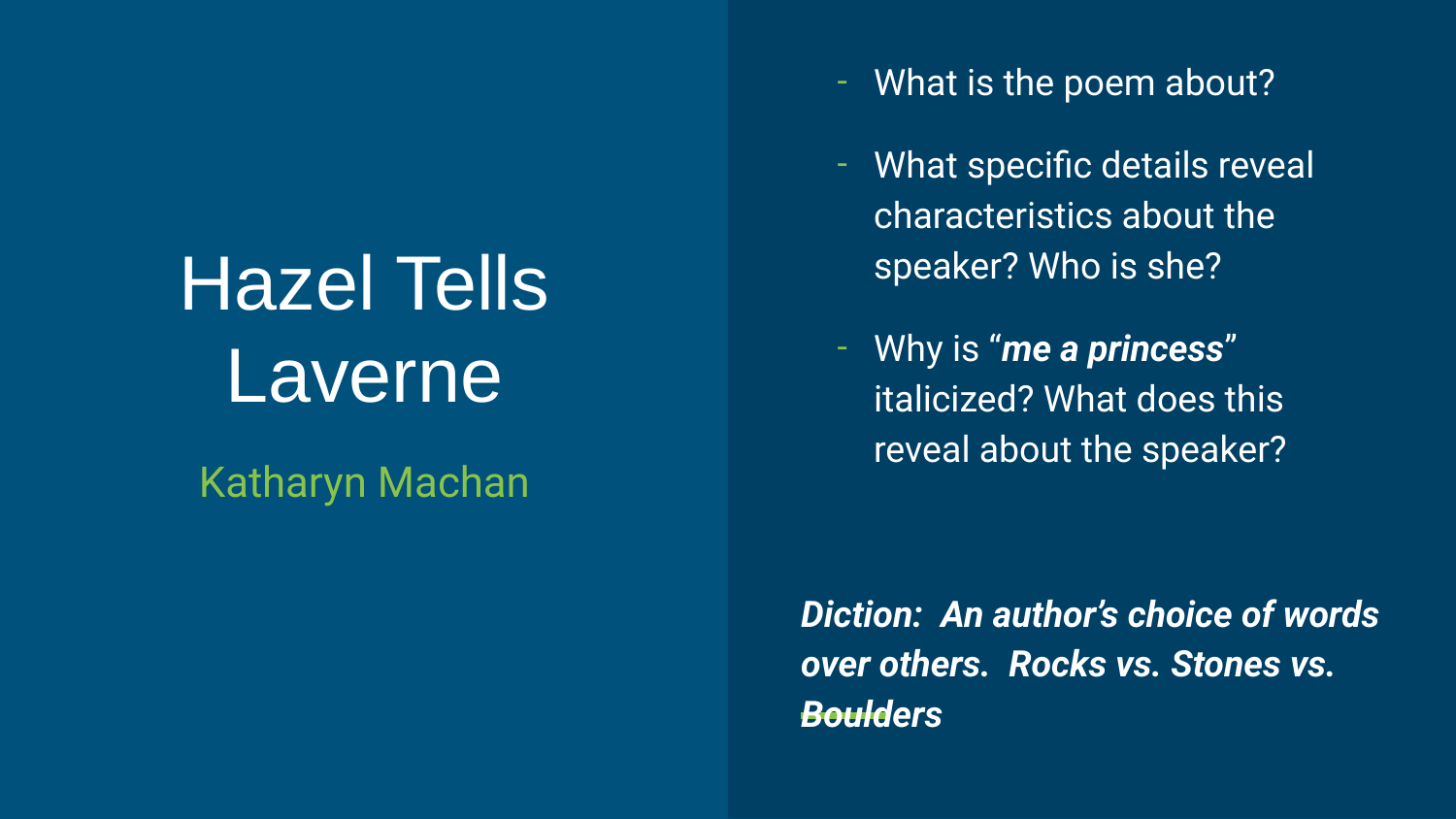

What is the poem about?
What specific details reveal characteristics about the speaker? Who is she?
Why is “me a princess” italicized? What does this reveal about the speaker?

Diction:  An author’s choice of words over others.  Rocks vs. Stones vs. Boulders
# Hazel Tells Laverne
Katharyn Machan